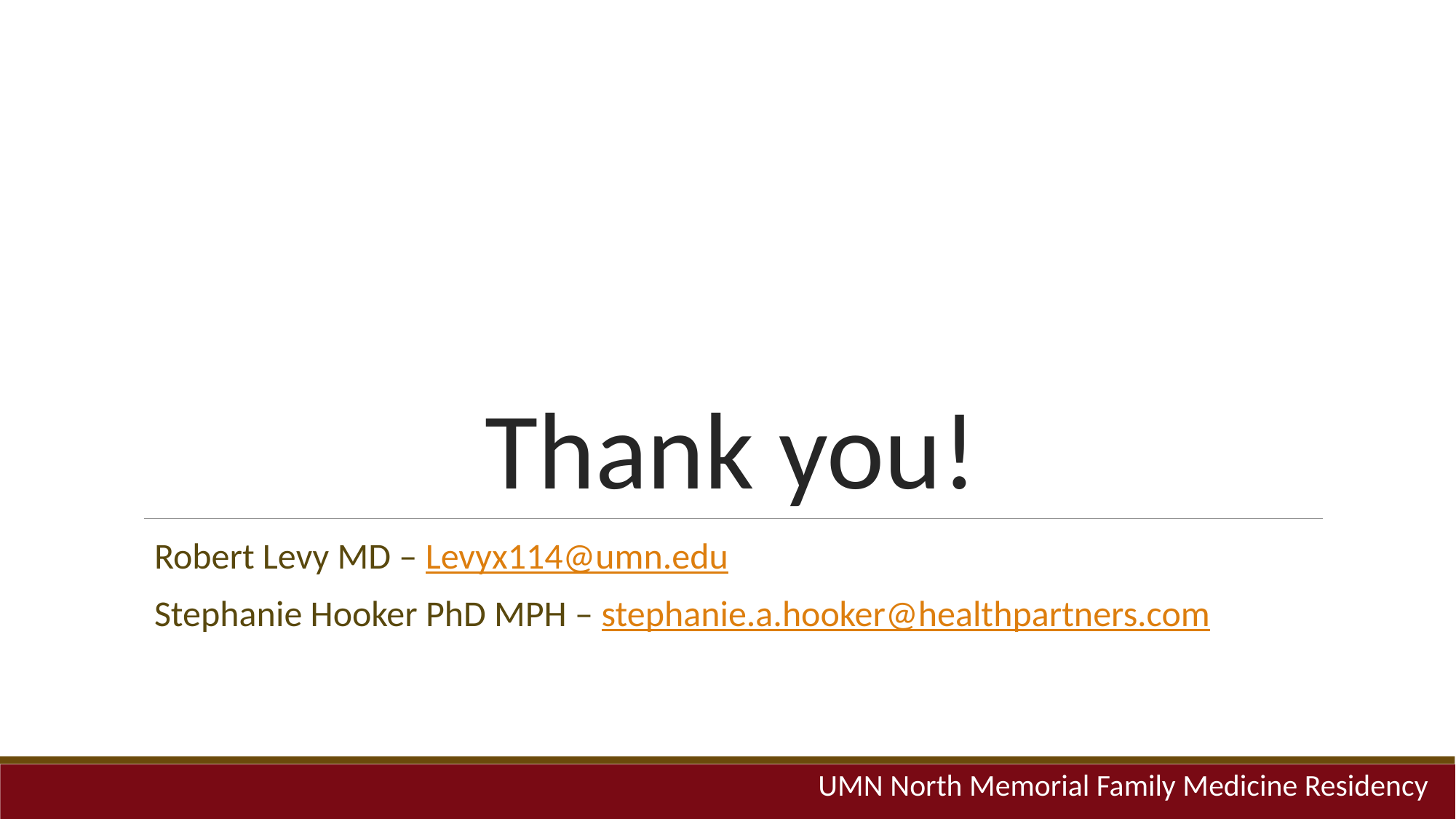

# Thank you!
Robert Levy MD – Levyx114@umn.edu
Stephanie Hooker PhD MPH – stephanie.a.hooker@healthpartners.com